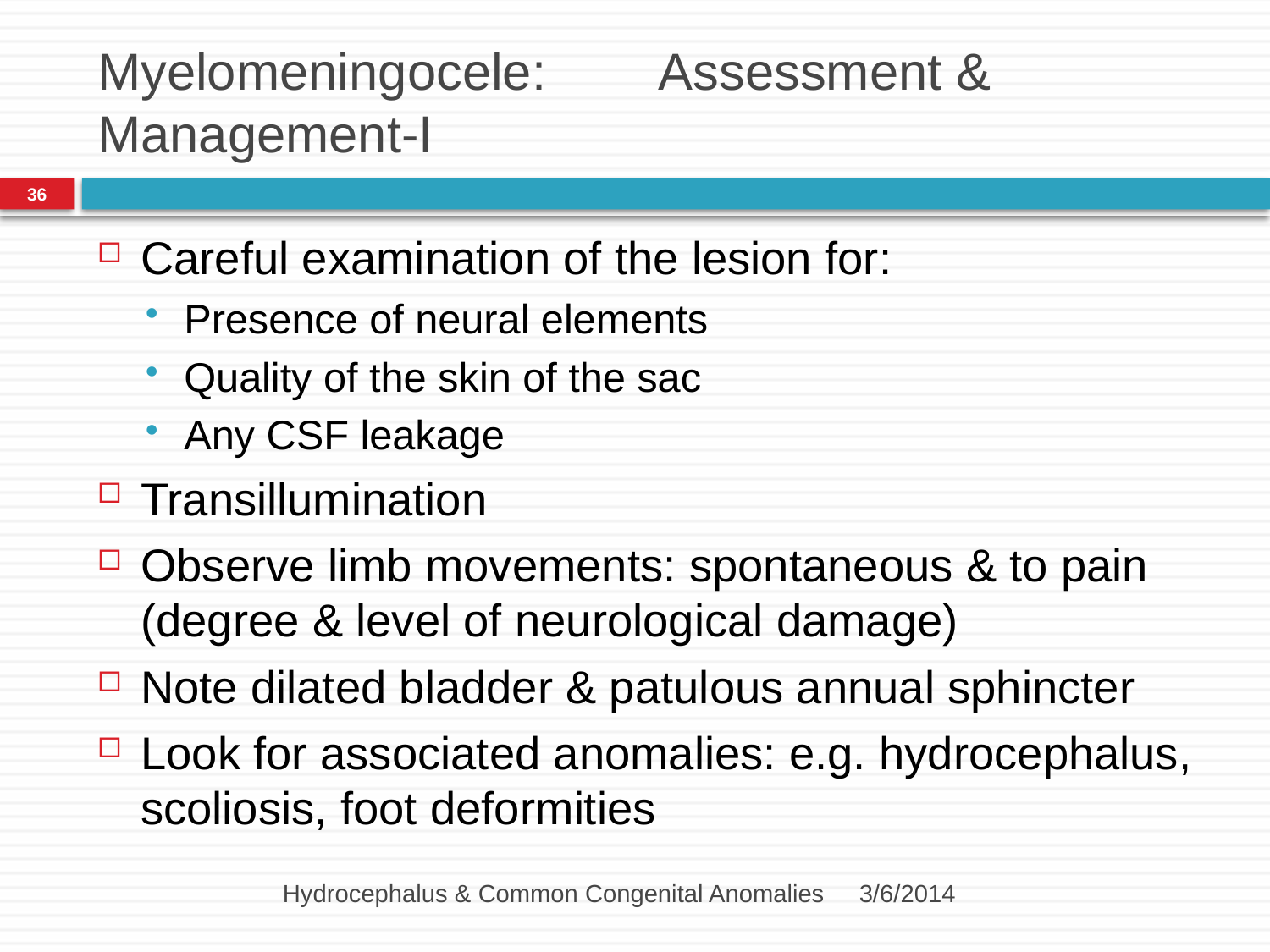

# Myelomeningocele:        Assessment & Management-I
36
Careful examination of the lesion for:
Presence of neural elements
Quality of the skin of the sac
Any CSF leakage
Transillumination
Observe limb movements: spontaneous & to pain (degree & level of neurological damage)
Note dilated bladder & patulous annual sphincter
Look for associated anomalies: e.g. hydrocephalus, scoliosis, foot deformities
Hydrocephalus & Common Congenital Anomalies
3/6/2014